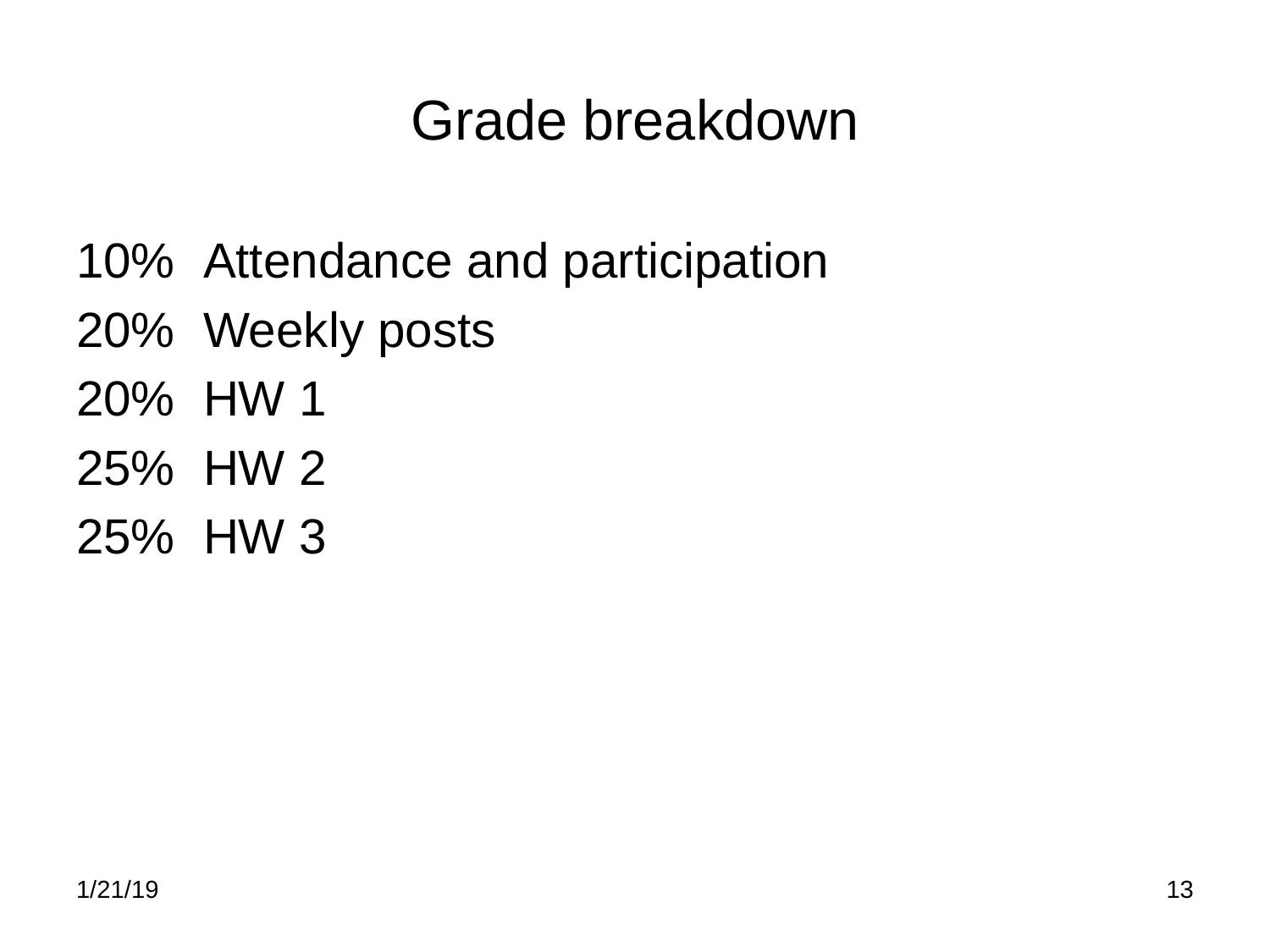

# Grade breakdown
10% 	Attendance and participation
20% 	Weekly posts
20% 	HW 1
25% 	HW 2
25% 	HW 3
1/21/19
13